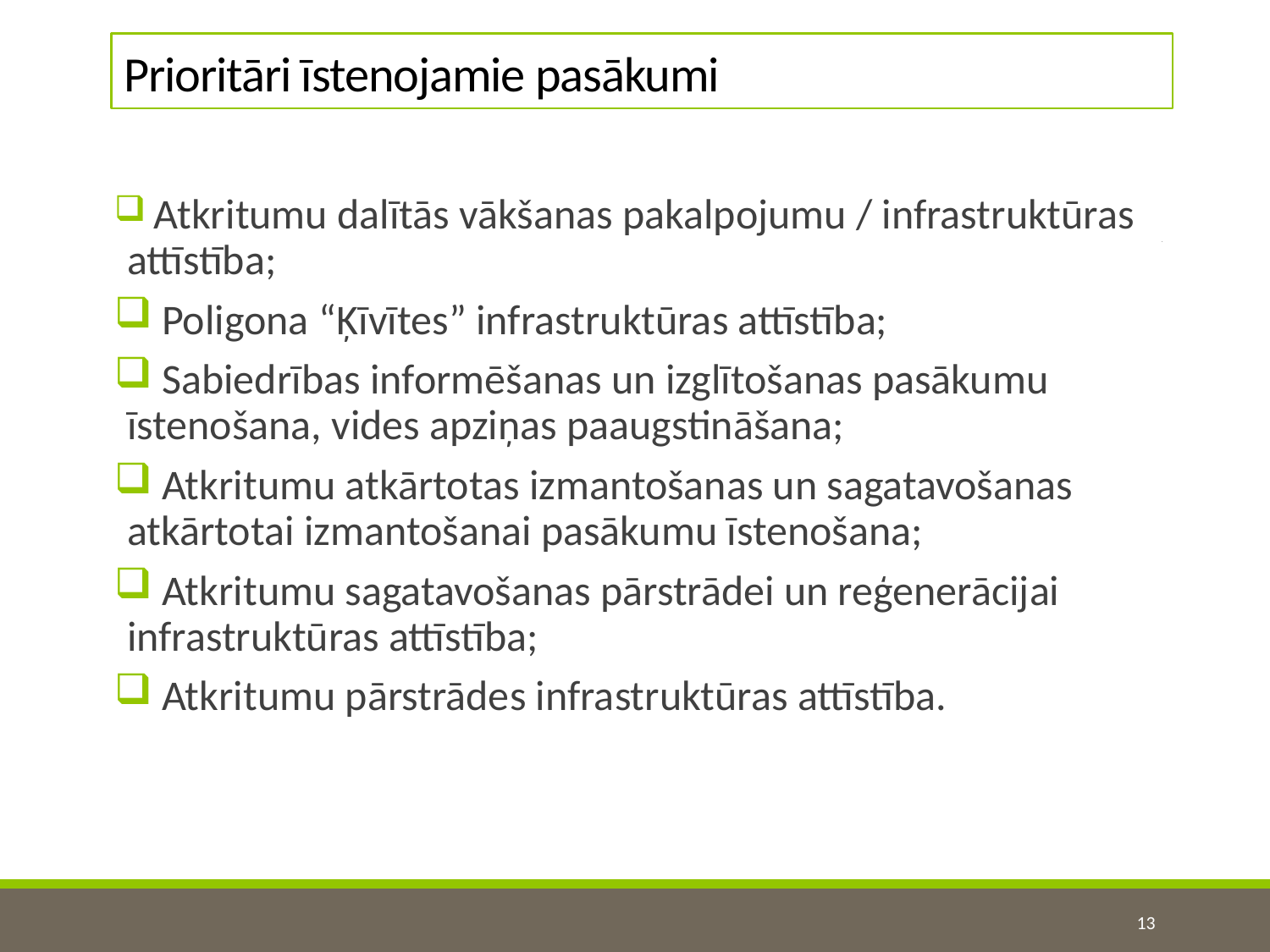

# Prioritāri īstenojamie pasākumi

 Atkritumu dalītās vākšanas pakalpojumu / infrastruktūras attīstība;
 Poligona “Ķīvītes” infrastruktūras attīstība;
 Sabiedrības informēšanas un izglītošanas pasākumu īstenošana, vides apziņas paaugstināšana;
 Atkritumu atkārtotas izmantošanas un sagatavošanas atkārtotai izmantošanai pasākumu īstenošana;
 Atkritumu sagatavošanas pārstrādei un reģenerācijai infrastruktūras attīstība;
 Atkritumu pārstrādes infrastruktūras attīstība.

13